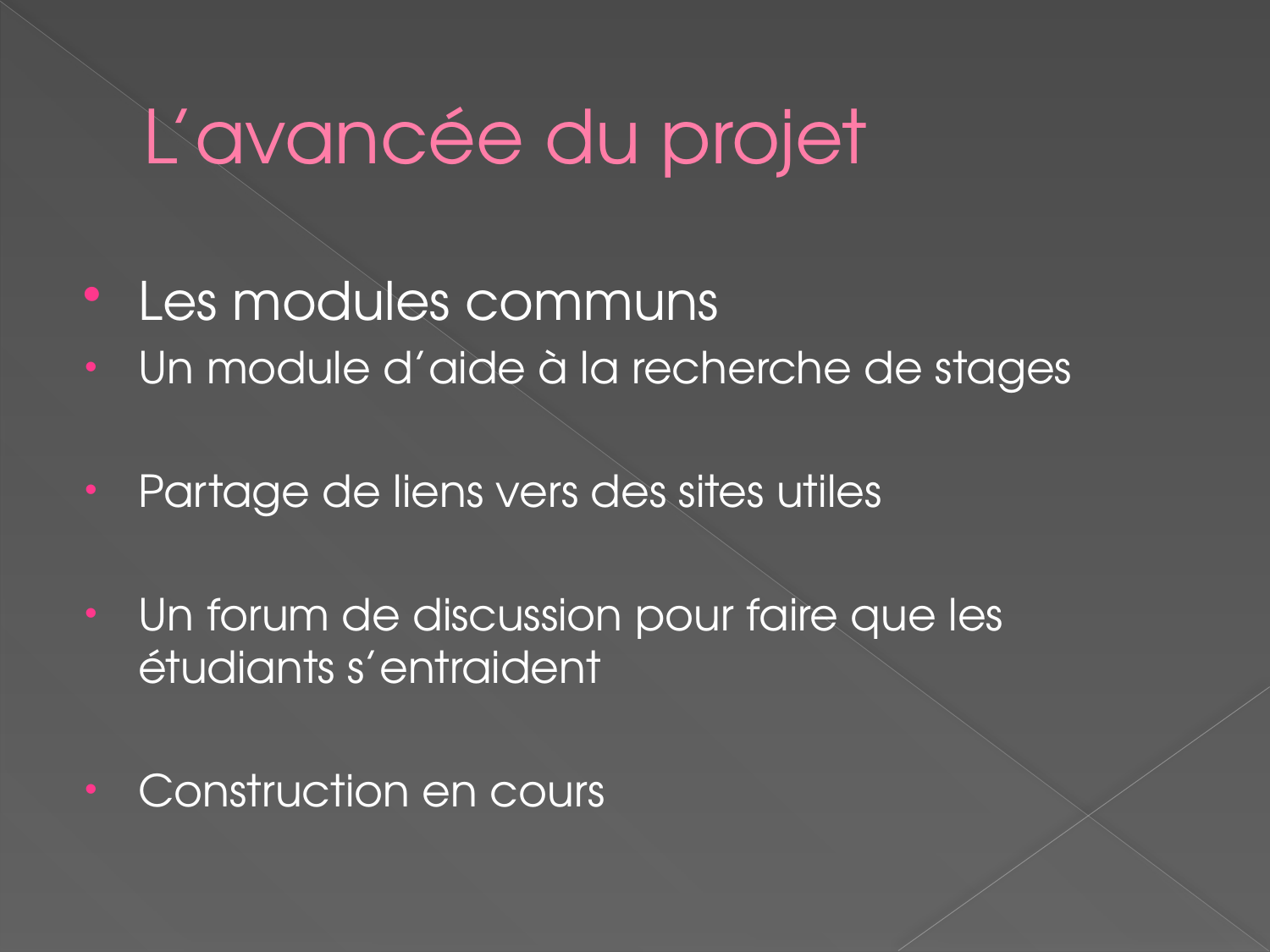

# L’avancée du projet
Les modules communs
Un module d’aide à la recherche de stages

Partage de liens vers des sites utiles

Un forum de discussion pour faire que les étudiants s’entraident

Construction en cours